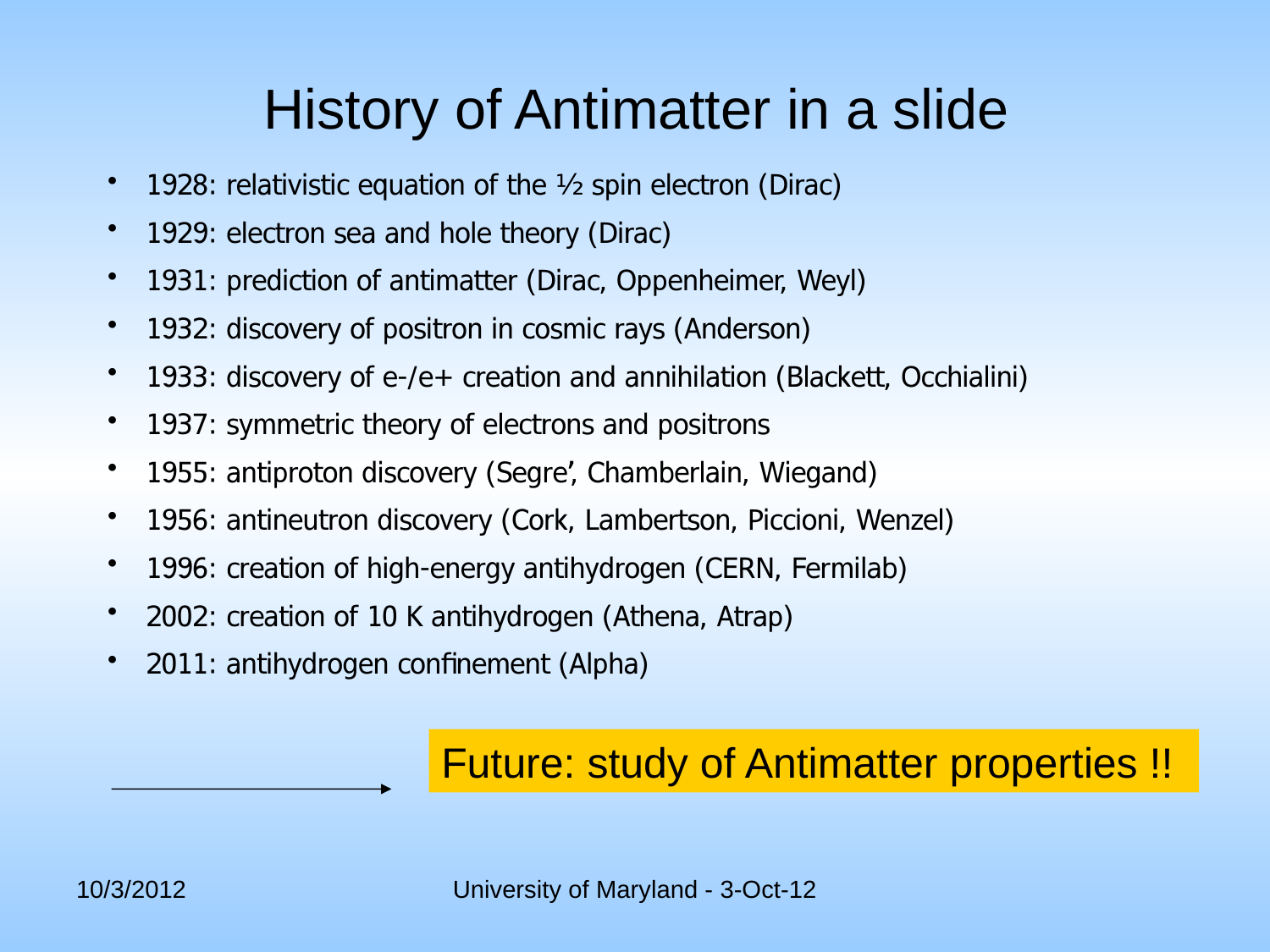

# History of Antimatter in a slide
 1928: relativistic equation of the ½ spin electron (Dirac)
 1929: electron sea and hole theory (Dirac)
 1931: prediction of antimatter (Dirac, Oppenheimer, Weyl)
 1932: discovery of positron in cosmic rays (Anderson)
 1933: discovery of e-/e+ creation and annihilation (Blackett, Occhialini)
 1937: symmetric theory of electrons and positrons
 1955: antiproton discovery (Segre’, Chamberlain, Wiegand)
 1956: antineutron discovery (Cork, Lambertson, Piccioni, Wenzel)
 1996: creation of high-energy antihydrogen (CERN, Fermilab)
 2002: creation of 10 K antihydrogen (Athena, Atrap)
 2011: antihydrogen confinement (Alpha)
Future: study of Antimatter properties !!

10/3/2012
University of Maryland - 3-Oct-12